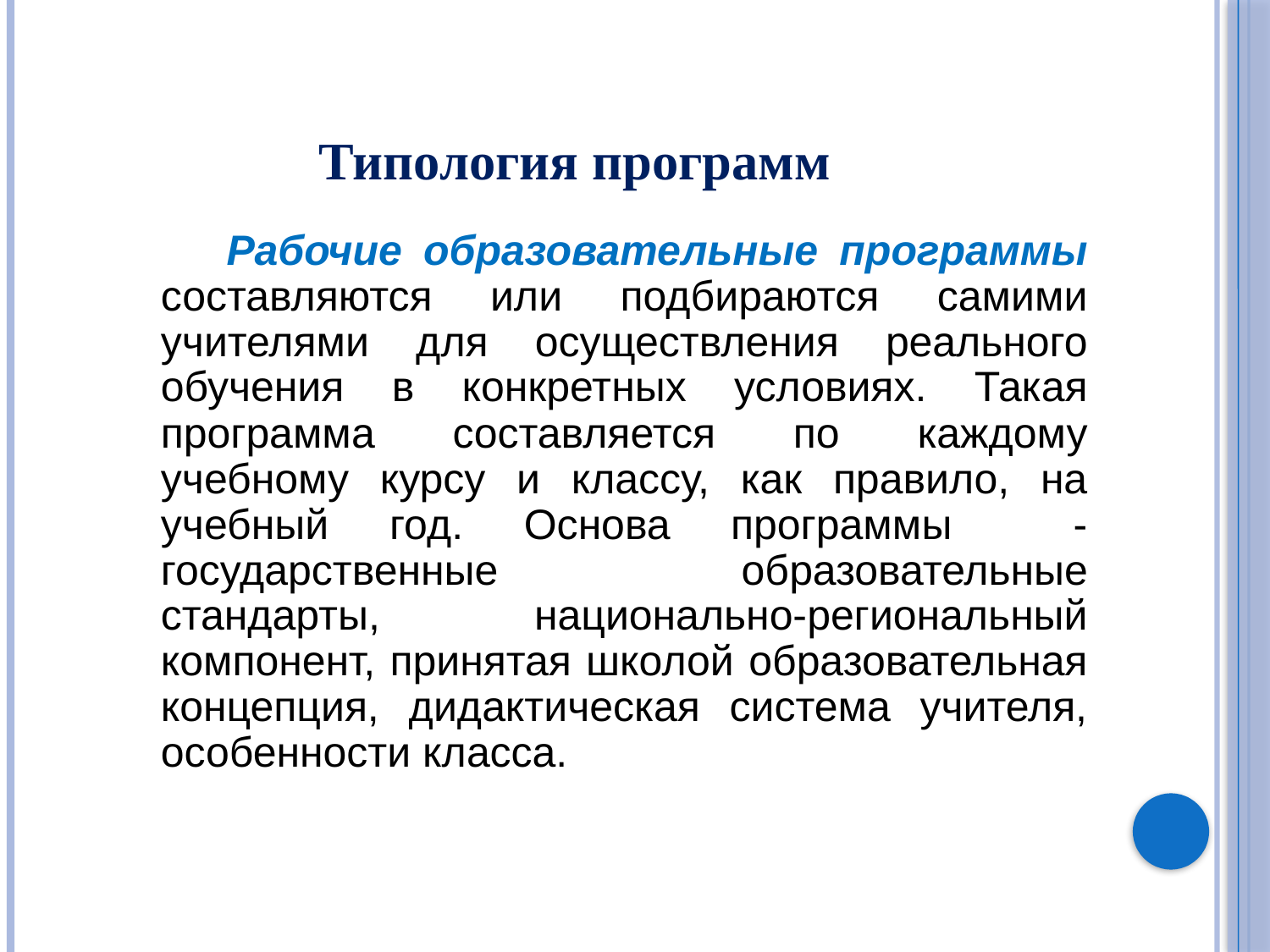

Типология программ
       Рабочие образовательные программы составляются или подбираются самими учителями для осуществления реального обучения в конкретных условиях. Такая программа составляется по каждому учебному курсу и классу, как правило, на учебный год. Основа программы  - государственные образовательные стандарты, национально-региональный компонент, принятая школой образовательная концепция, дидактическая система учителя, особенности класса.